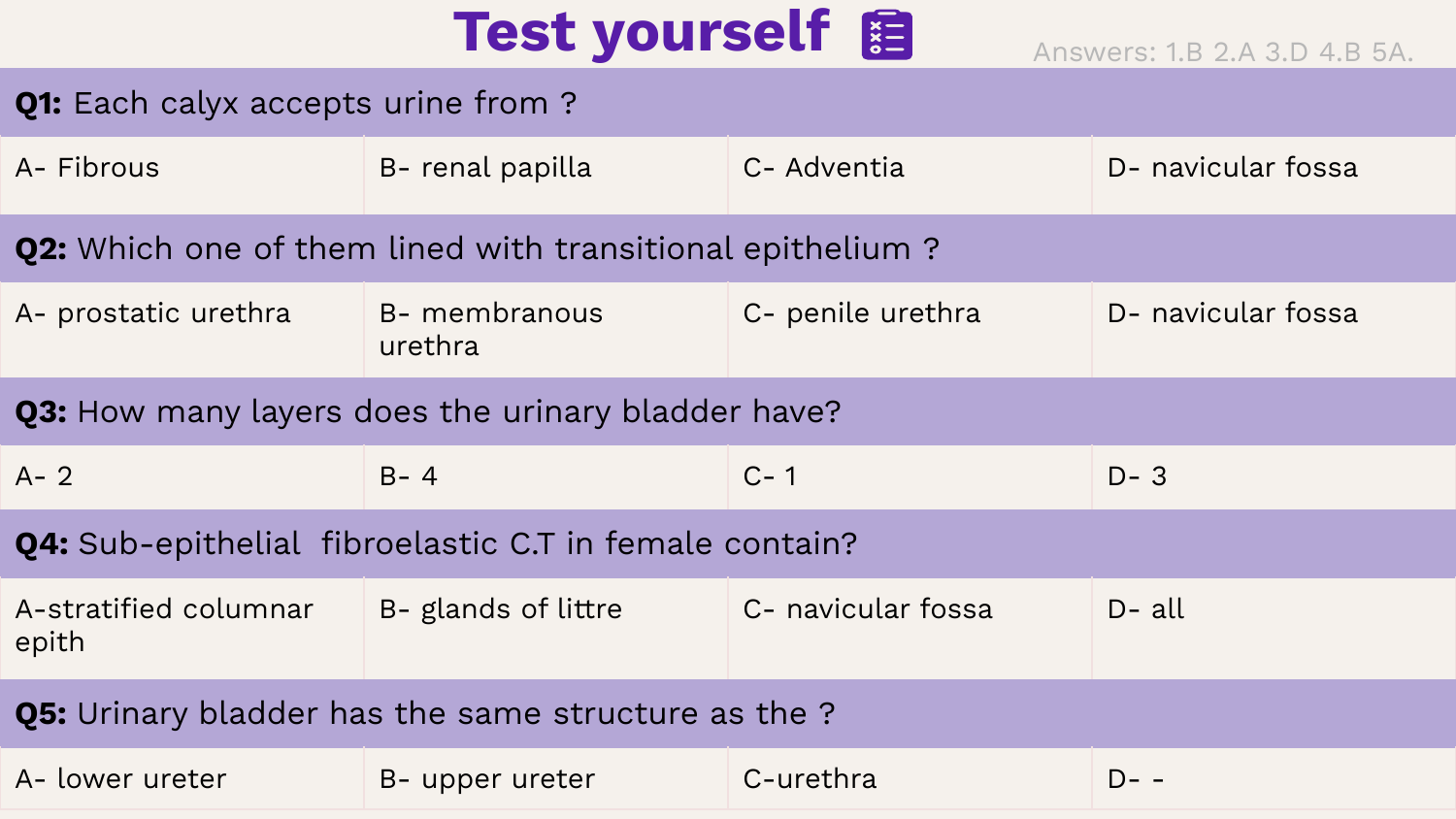

Test yourself

Answers: 1.B 2.A 3.D 4.B 5A.
| Q1: Each calyx accepts urine from ? |  |  |  |
| --- | --- | --- | --- |
| A- Fibrous | B- renal papilla | C- Adventia | D- navicular fossa |
| Q2: Which one of them lined with transitional epithelium ? |  |  |  |
| A- prostatic urethra | B- membranous urethra | C- penile urethra | D- navicular fossa |
| Q3: How many layers does the urinary bladder have? |  |  |  |
| A- 2 | B- 4 | C- 1 | D- 3 |
| Q4: Sub-epithelial fibroelastic C.T in female contain? |  |  |  |
| A-stratified columnar epith | B- glands of littre | C- navicular fossa | D- all |
| Q5: Urinary bladder has the same structure as the ? |  |  |  |
| A- lower ureter | B- upper ureter | C-urethra | D- - |